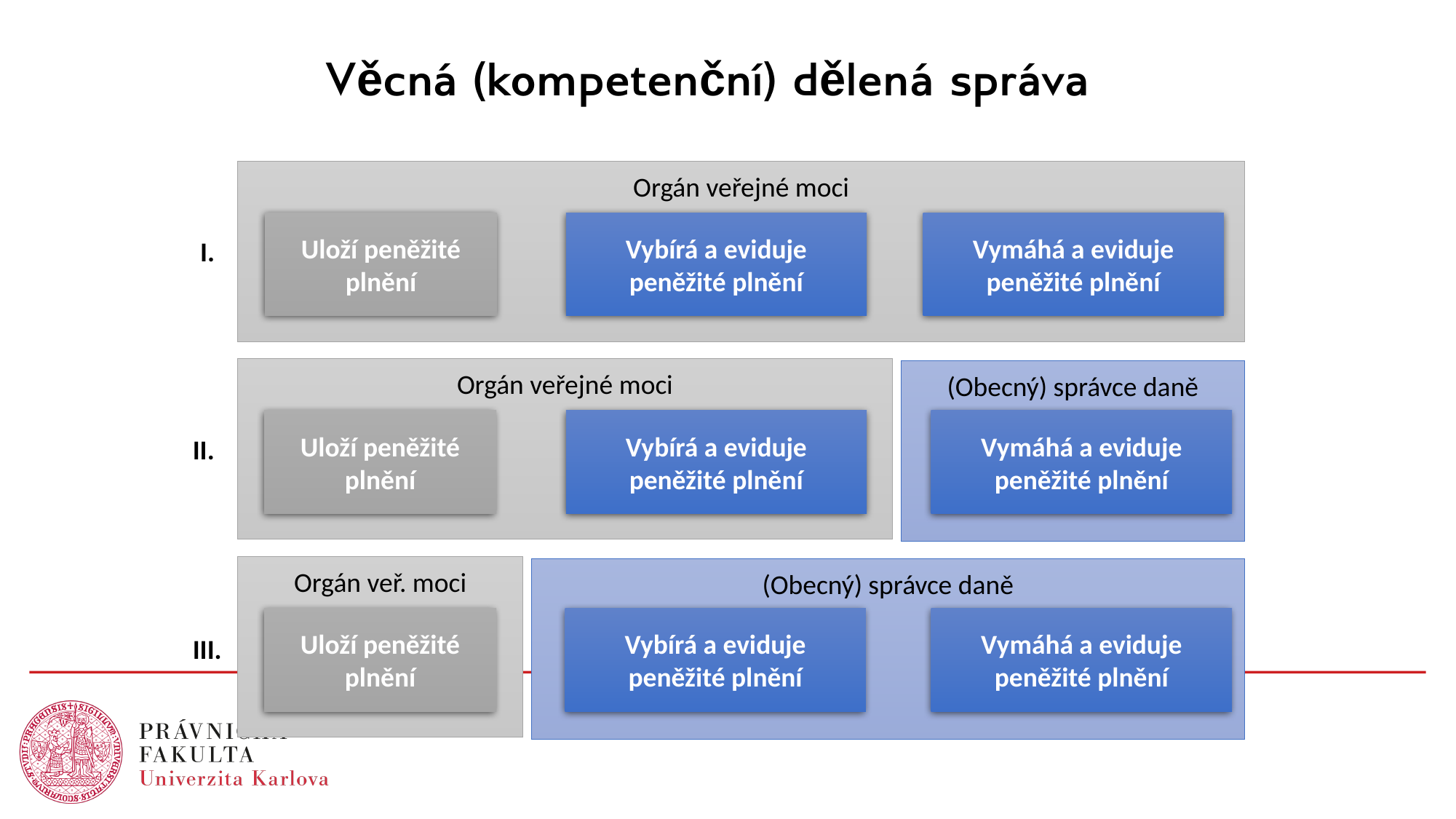

# Věcná (kompetenční) dělená správa
Orgán veřejné moci

Uloží peněžité plnění
Vybírá a eviduje peněžité plnění
Vymáhá a eviduje peněžité plnění
I.
Orgán veřejné moci

(Obecný) správce daně

Uloží peněžité plnění
Vybírá a eviduje peněžité plnění
Vymáhá a eviduje peněžité plnění
II.
Orgán veř. moci

(Obecný) správce daně

Uloží peněžité plnění
Vybírá a eviduje peněžité plnění
Vymáhá a eviduje peněžité plnění
III.